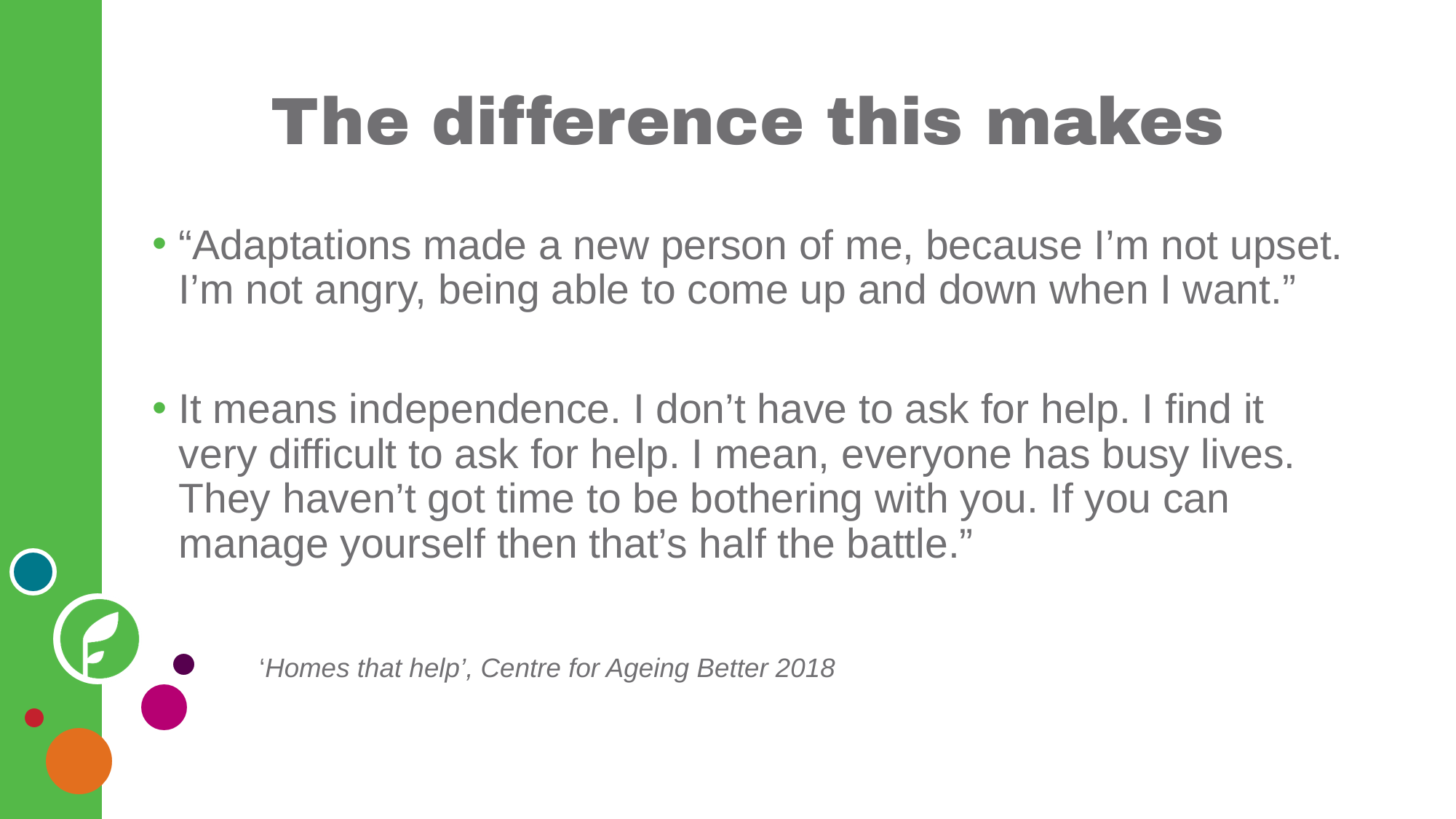

# The difference this makes
“Adaptations made a new person of me, because I’m not upset. I’m not angry, being able to come up and down when I want.”

It means independence. I don’t have to ask for help. I find it very difficult to ask for help. I mean, everyone has busy lives. They haven’t got time to be bothering with you. If you can manage yourself then that’s half the battle.”

	‘Homes that help’, Centre for Ageing Better 2018